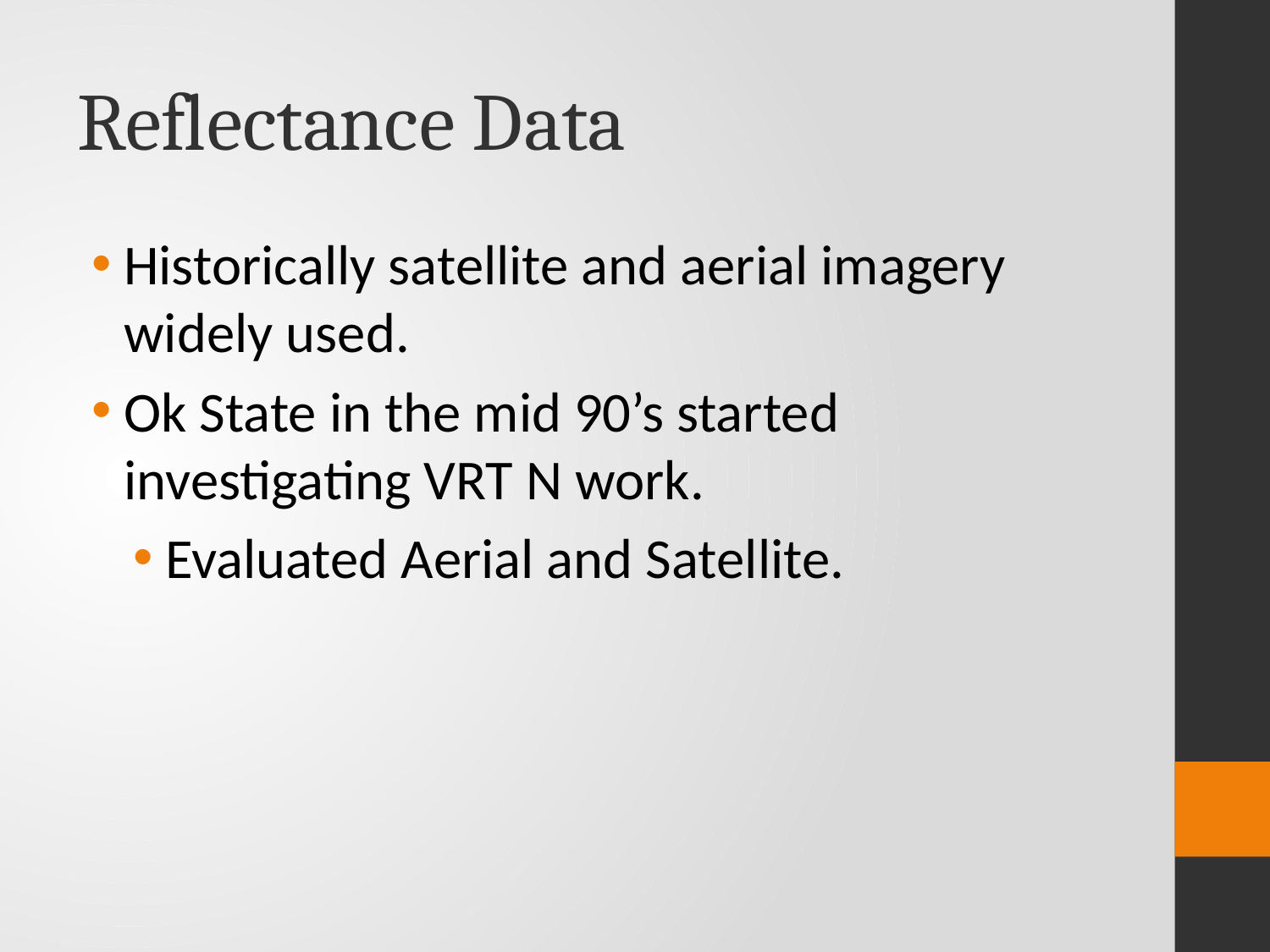

# Reflectance Data
Historically satellite and aerial imagery widely used.
Ok State in the mid 90’s started investigating VRT N work.
Evaluated Aerial and Satellite.